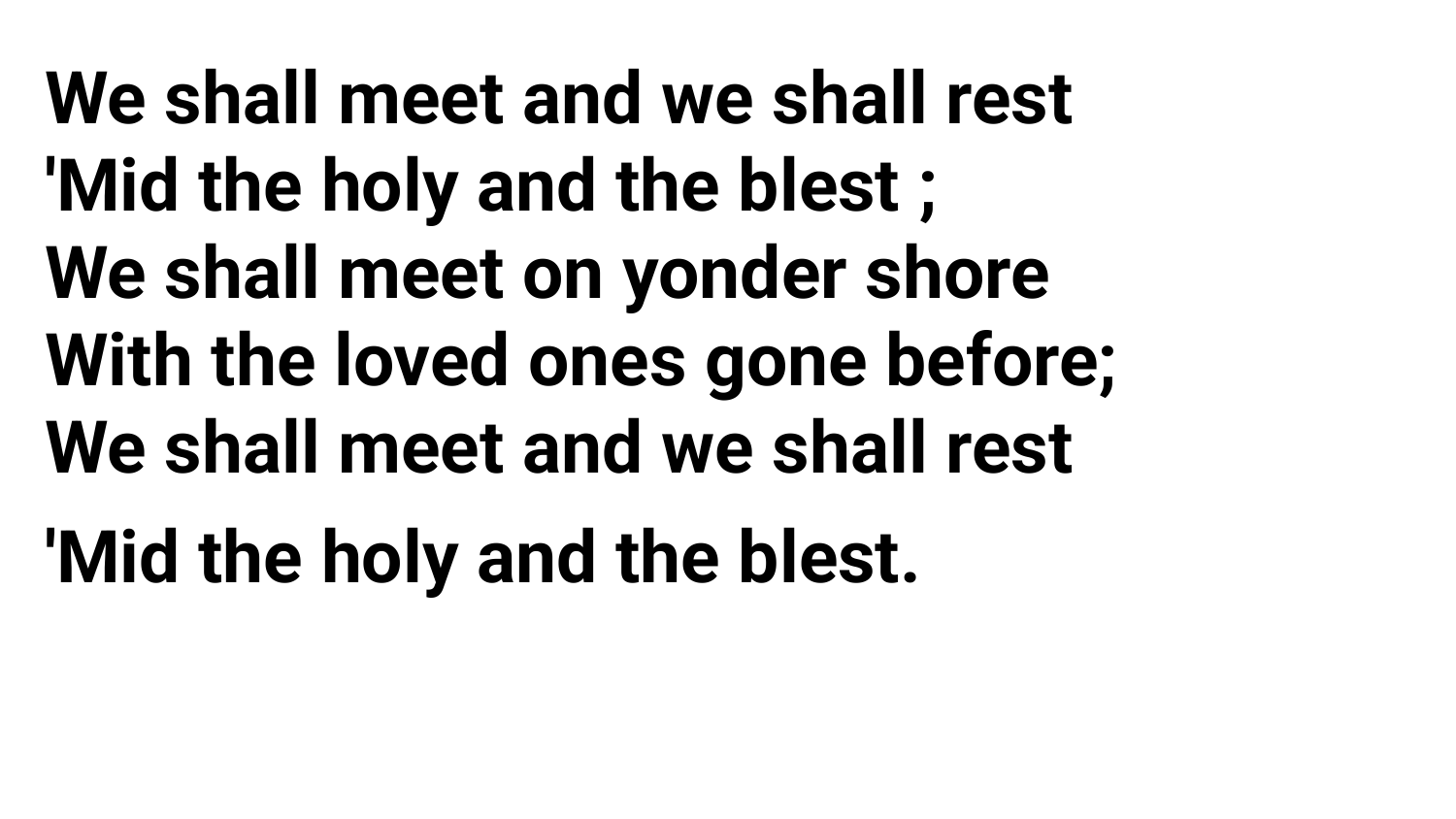

We shall meet and we shall rest
'Mid the holy and the blest ;
We shall meet on yonder shore
With the loved ones gone before;
We shall meet and we shall rest
'Mid the holy and the blest.